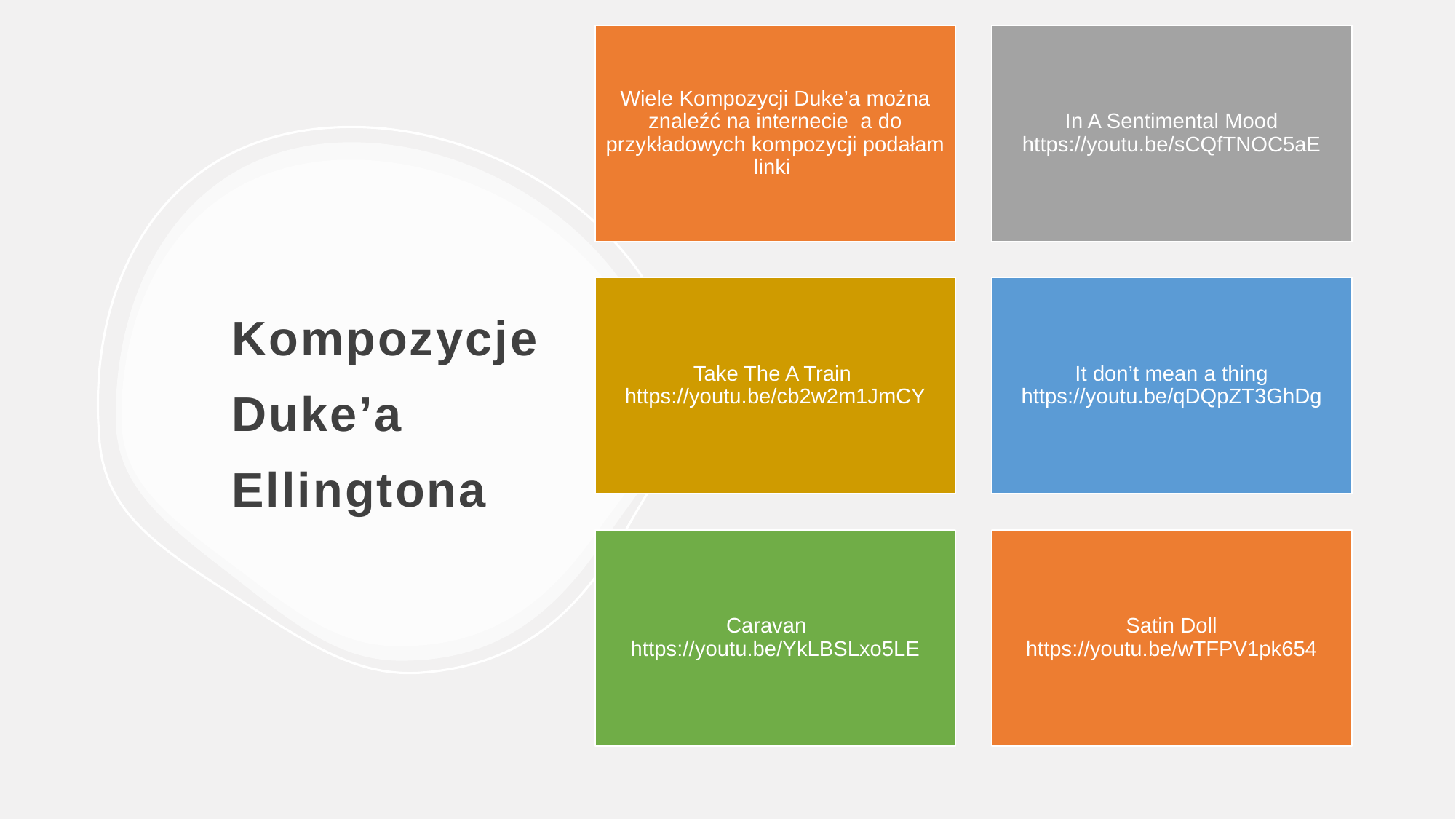

Wiele Kompozycji Duke’a można znaleźć na internecie  a do przykładowych kompozycji podałam linki
In A Sentimental Mood https://youtu.be/sCQfTNOC5aE
Take The A Train  https://youtu.be/cb2w2m1JmCY
It don’t mean a thing https://youtu.be/qDQpZT3GhDg
Caravan    https://youtu.be/YkLBSLxo5LE
Satin Doll https://youtu.be/wTFPV1pk654

# Kompozycje Duke’a Ellingtona